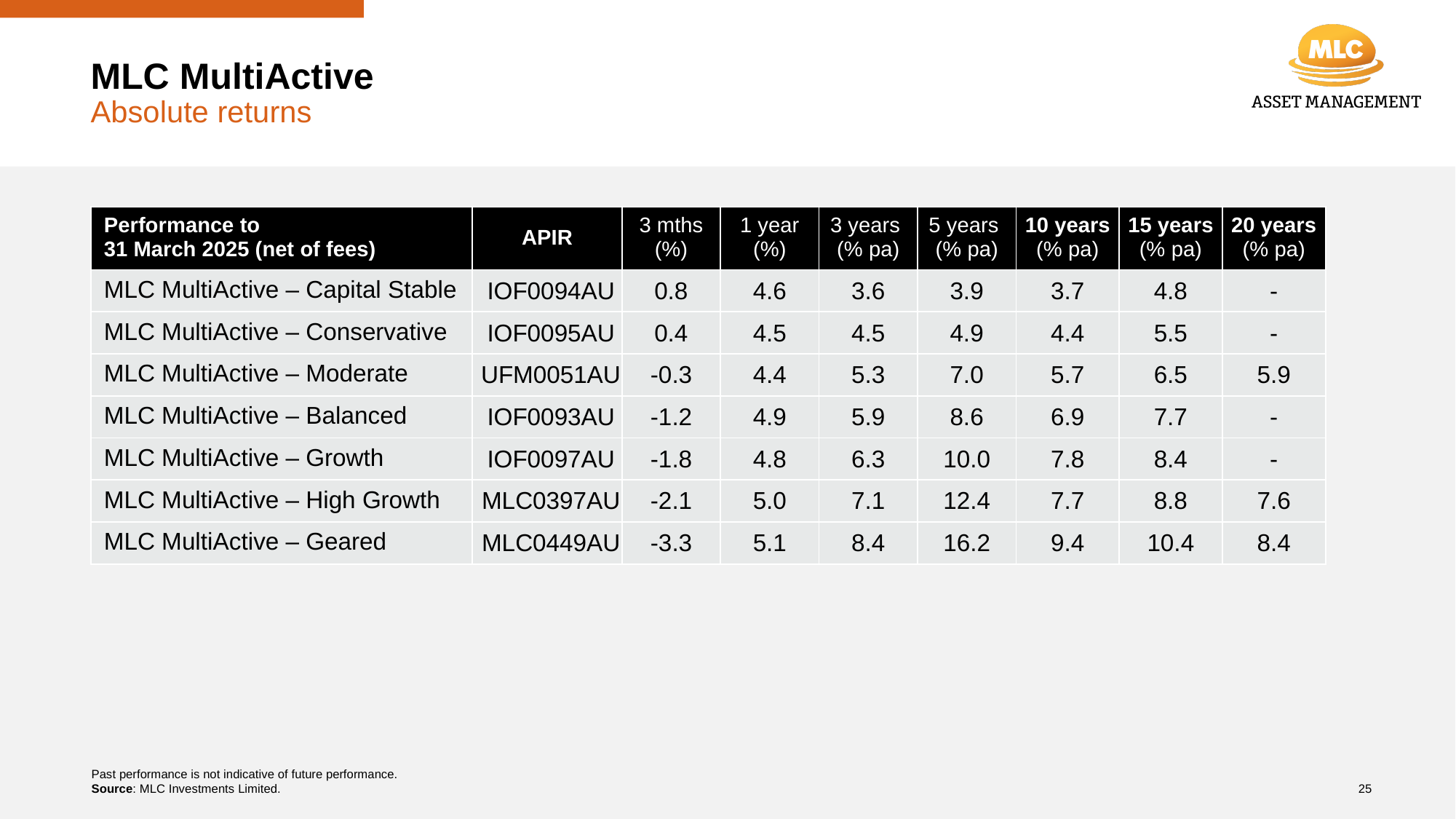

# MLC MultiActive Absolute returns

| Performance to 31 March 2025 (net of fees) | APIR | 3 mths (%) | 1 year (%) | 3 years (% pa) | 5 years (% pa) | 10 years (% pa) | 15 years (% pa) | 20 years (% pa) |
| --- | --- | --- | --- | --- | --- | --- | --- | --- |
| MLC MultiActive – Capital Stable | IOF0094AU | 0.8 | 4.6 | 3.6 | 3.9 | 3.7 | 4.8 | - |
| MLC MultiActive – Conservative | IOF0095AU | 0.4 | 4.5 | 4.5 | 4.9 | 4.4 | 5.5 | - |
| MLC MultiActive – Moderate | UFM0051AU | -0.3 | 4.4 | 5.3 | 7.0 | 5.7 | 6.5 | 5.9 |
| MLC MultiActive – Balanced | IOF0093AU | -1.2 | 4.9 | 5.9 | 8.6 | 6.9 | 7.7 | - |
| MLC MultiActive – Growth | IOF0097AU | -1.8 | 4.8 | 6.3 | 10.0 | 7.8 | 8.4 | - |
| MLC MultiActive – High Growth | MLC0397AU | -2.1 | 5.0 | 7.1 | 12.4 | 7.7 | 8.8 | 7.6 |
| MLC MultiActive – Geared | MLC0449AU | -3.3 | 5.1 | 8.4 | 16.2 | 9.4 | 10.4 | 8.4 |
Past performance is not indicative of future performance.
Source: MLC Investments Limited.

25